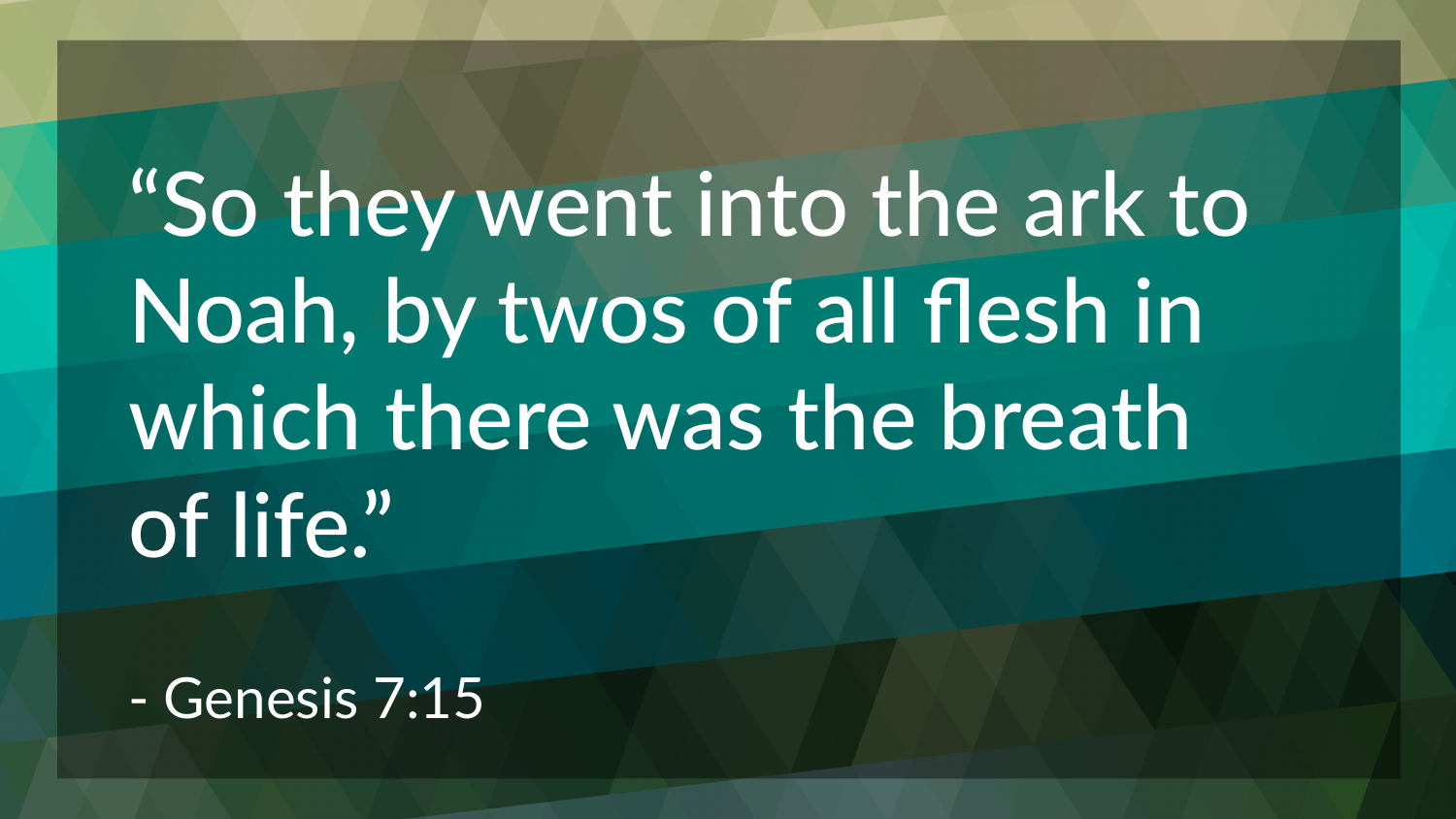

“So they went into the ark to Noah, by twos of all flesh in which there was the breath of life.”
- Genesis 7:15